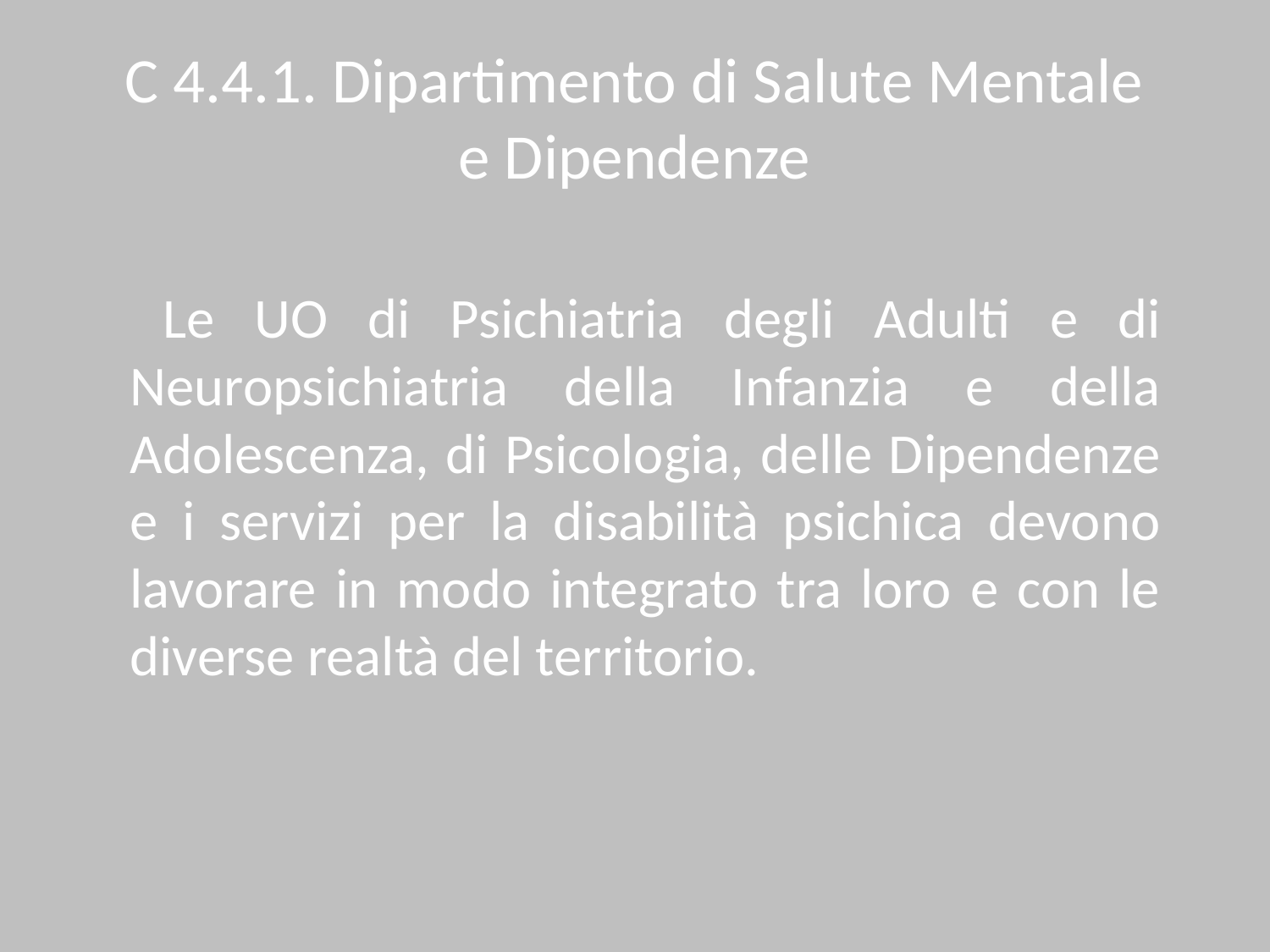

C 4.4.1. Dipartimento di Salute Mentale e Dipendenze
  Le UO di Psichiatria degli Adulti e di Neuropsichiatria della Infanzia e della Adolescenza, di Psicologia, delle Dipendenze e i servizi per la disabilità psichica devono lavorare in modo integrato tra loro e con le diverse realtà del territorio.